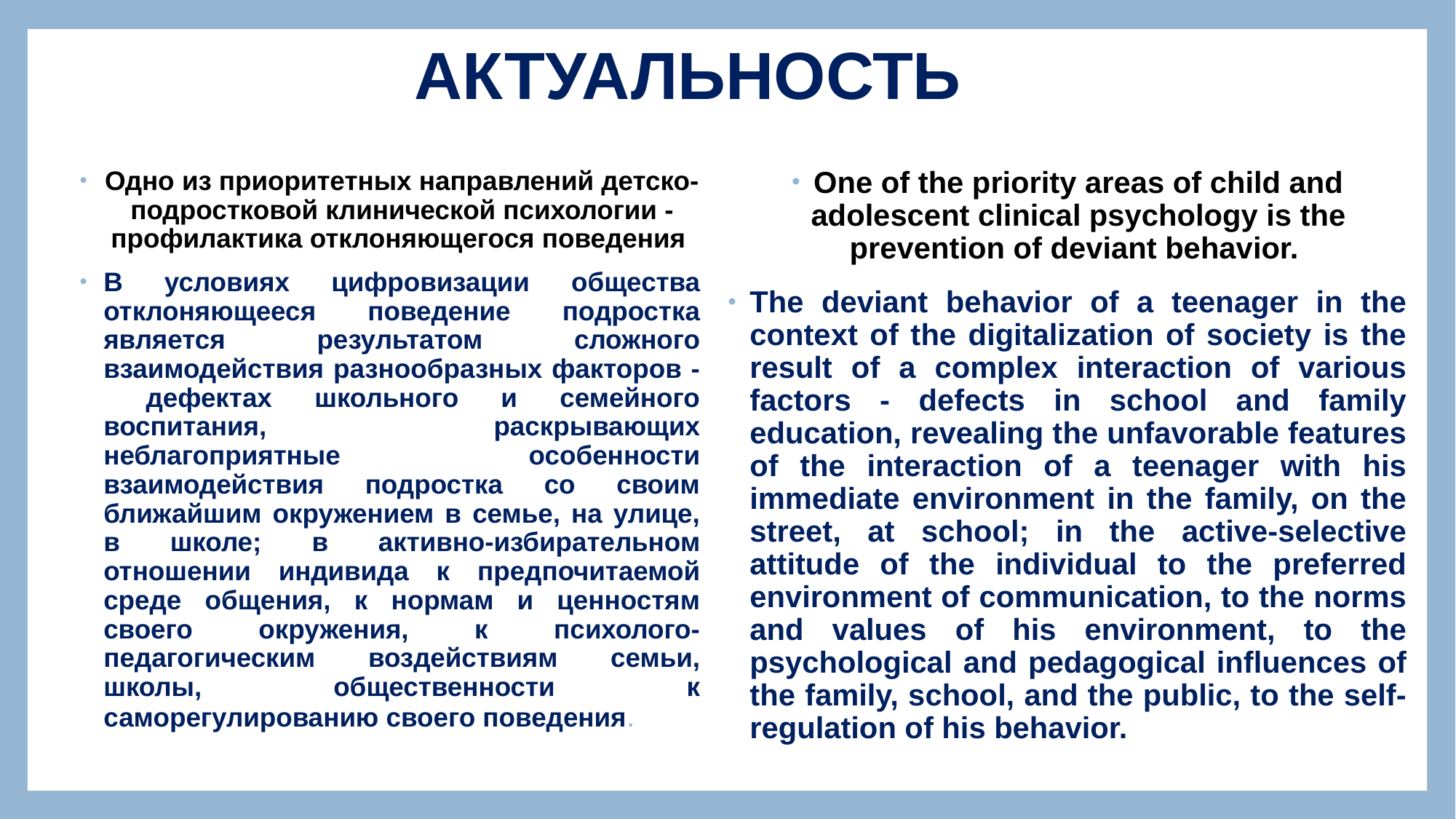

# АКТУАЛЬНОСТЬ
Одно из приоритетных направлений детско-подростковой клинической психологии - профилактика отклоняющегося поведения
В условиях цифровизации общества отклоняющееся поведение подростка является результатом сложного взаимодействия разнообразных факторов -  дефектах школьного и семейного воспитания, раскрывающих неблагоприятные особенности взаимодействия подростка со своим ближайшим окружением в семье, на улице, в школе; в активно-избирательном отношении индивида к предпочитаемой среде общения, к нормам и ценностям своего окружения, к психолого-педагогическим воздействиям семьи, школы, общественности к саморегулированию своего поведения.
One of the priority areas of child and adolescent clinical psychology is the prevention of deviant behavior.
The deviant behavior of a teenager in the context of the digitalization of society is the result of a complex interaction of various factors - defects in school and family education, revealing the unfavorable features of the interaction of a teenager with his immediate environment in the family, on the street, at school; in the active-selective attitude of the individual to the preferred environment of communication, to the norms and values of his environment, to the psychological and pedagogical influences of the family, school, and the public, to the self-regulation of his behavior.